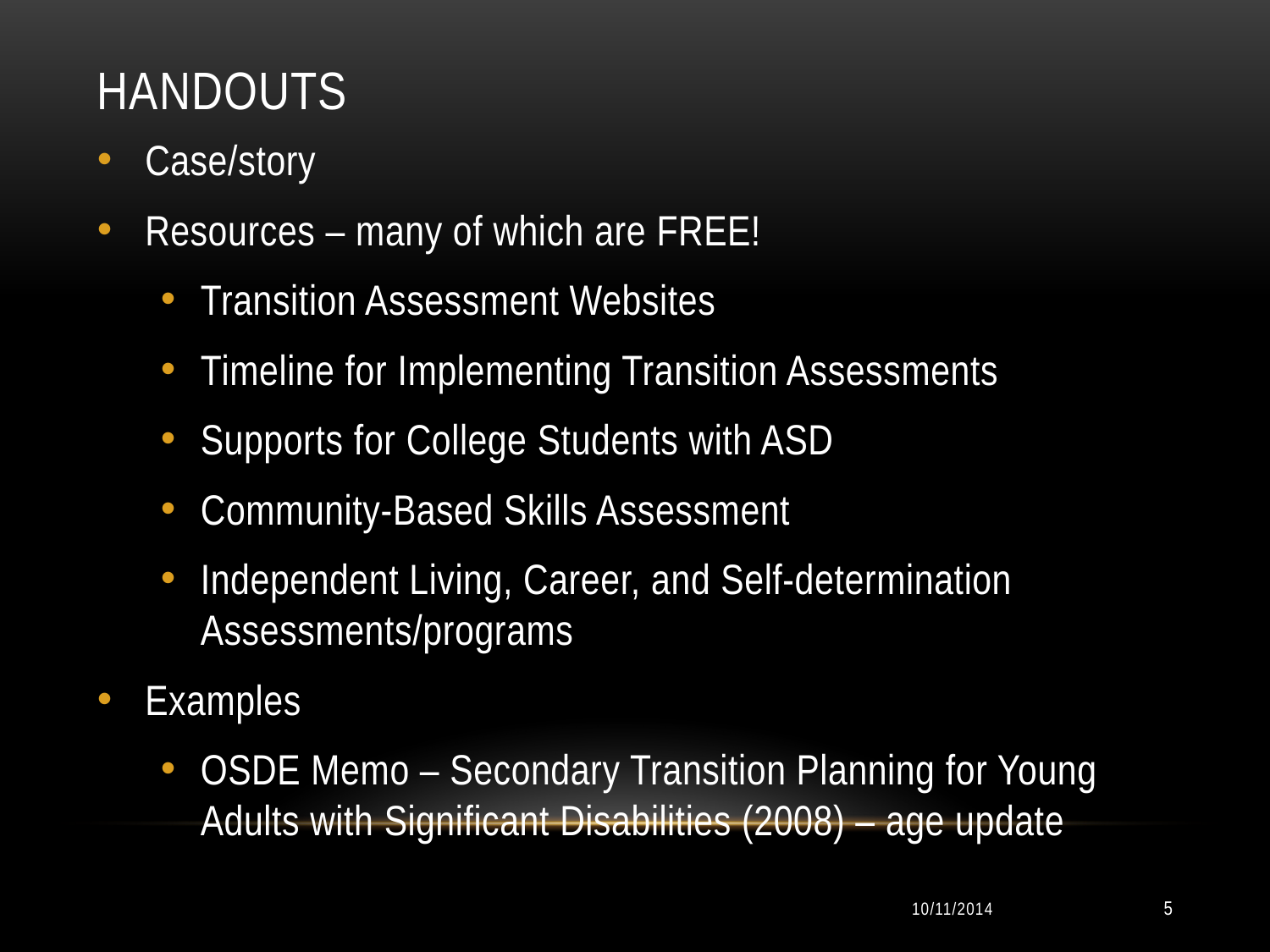

# Handouts
Case/story
Resources – many of which are FREE!
Transition Assessment Websites
Timeline for Implementing Transition Assessments
Supports for College Students with ASD
Community-Based Skills Assessment
Independent Living, Career, and Self-determination Assessments/programs
Examples
OSDE Memo – Secondary Transition Planning for Young Adults with Significant Disabilities (2008) – age update
10/11/2014
5